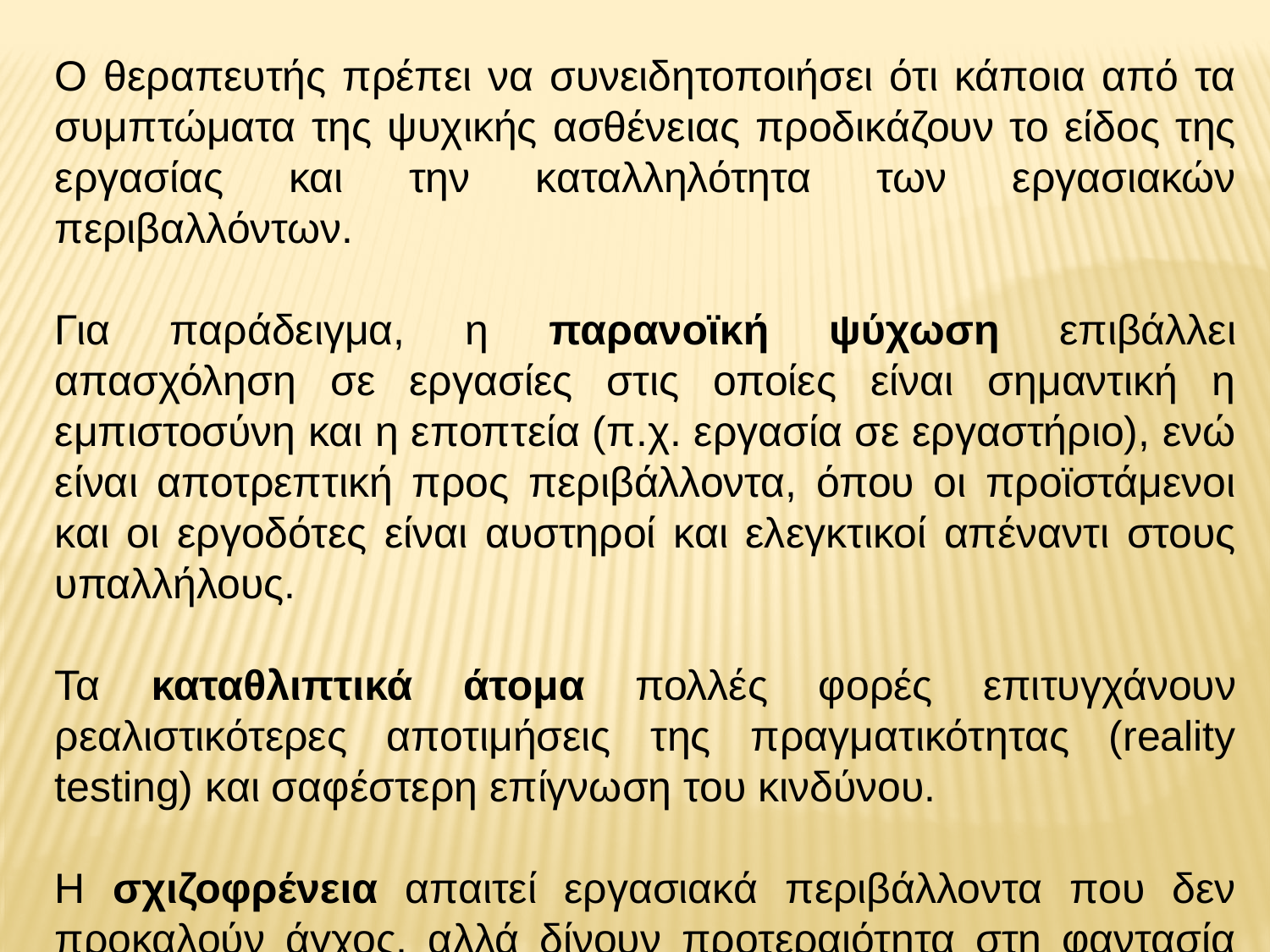

Ο θεραπευτής πρέπει να συνειδητοποιήσει ότι κάποια από τα συμπτώματα της ψυχικής ασθένειας προδικάζουν το είδος της εργασίας και την καταλληλότητα των εργασιακών περιβαλλόντων.

Για παράδειγμα, η παρανοϊκή ψύχωση επιβάλλει απασχόληση σε εργασίες στις οποίες είναι σημαντική η εμπιστοσύνη και η εποπτεία (π.χ. εργασία σε εργαστήριο), ενώ είναι αποτρεπτική προς περιβάλλοντα, όπου οι προϊστάμενοι και οι εργοδότες είναι αυστηροί και ελεγκτικοί απέναντι στους υπαλλήλους.

Τα καταθλιπτικά άτομα πολλές φορές επιτυγχάνουν ρεαλιστικότερες αποτιμήσεις της πραγματικότητας (reality testing) και σαφέστερη επίγνωση του κινδύνου.

Η σχιζοφρένεια απαιτεί εργασιακά περιβάλλοντα που δεν προκαλούν άγχος, αλλά δίνουν προτεραιότητα στη φαντασία και τη δημιουργικότητα (π.χ. καλλιτεχνικά επαγγέλματα).